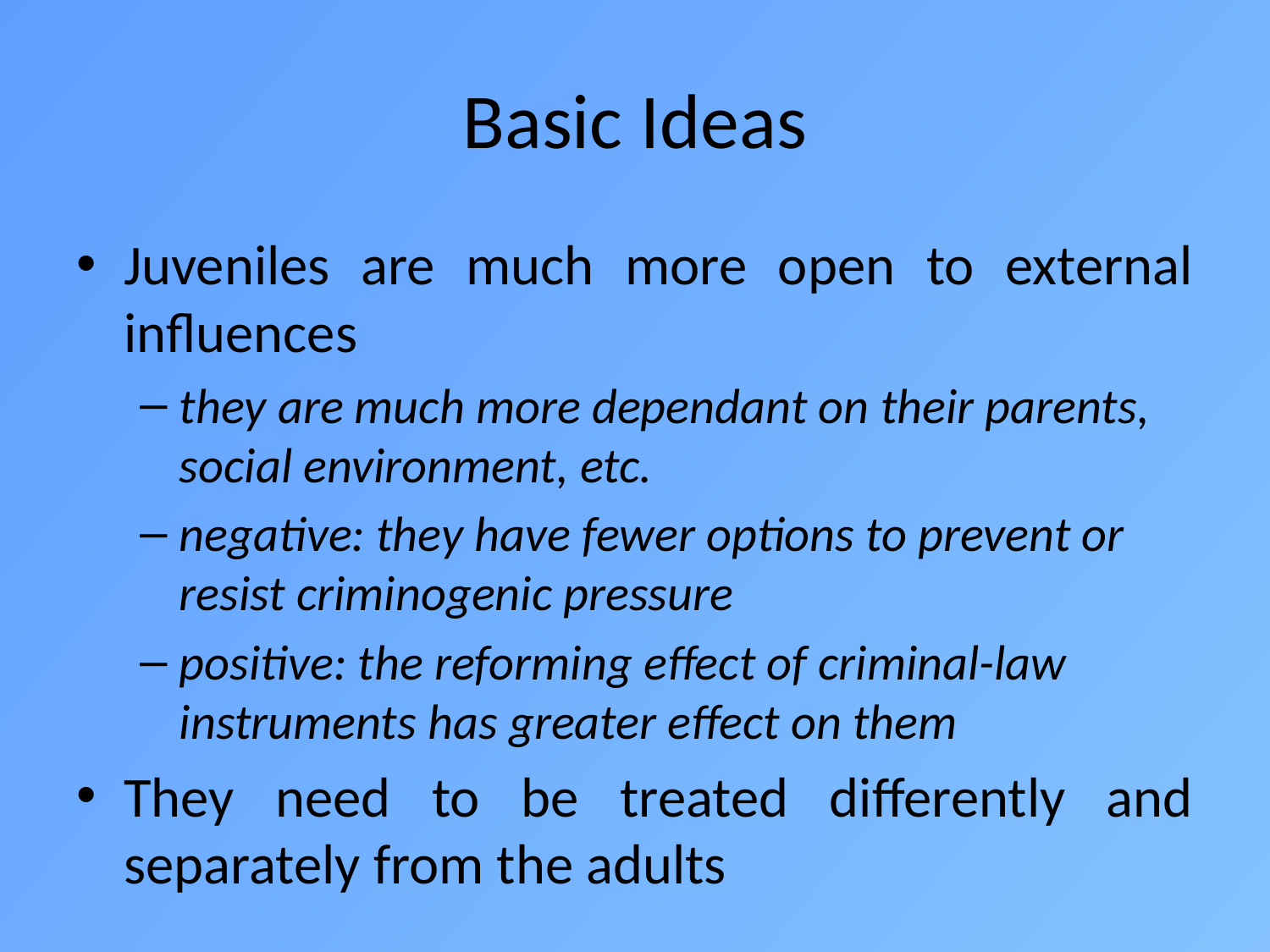

# Basic Ideas
Juveniles are much more open to external influences
they are much more dependant on their parents, social environment, etc.
negative: they have fewer options to prevent or resist criminogenic pressure
positive: the reforming effect of criminal-law instruments has greater effect on them
They need to be treated differently and separately from the adults